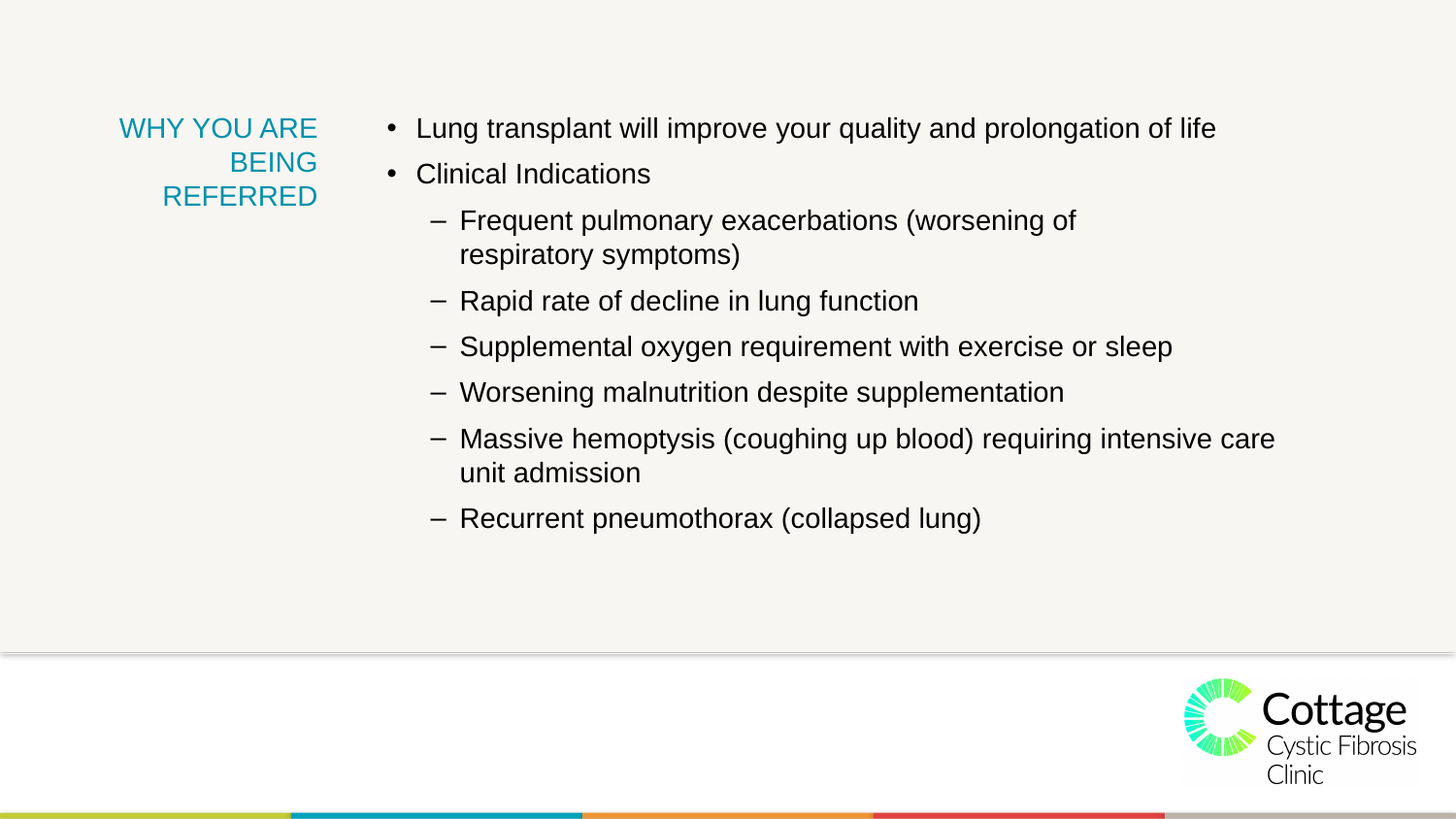

# WHY YOU ARE BEING REFERRED
Lung transplant will improve your quality and prolongation of life
Clinical Indications
Frequent pulmonary exacerbations (worsening of
respiratory symptoms)
Rapid rate of decline in lung function
Supplemental oxygen requirement with exercise or sleep
Worsening malnutrition despite supplementation
Massive hemoptysis (coughing up blood) requiring intensive care
unit admission
Recurrent pneumothorax (collapsed lung)